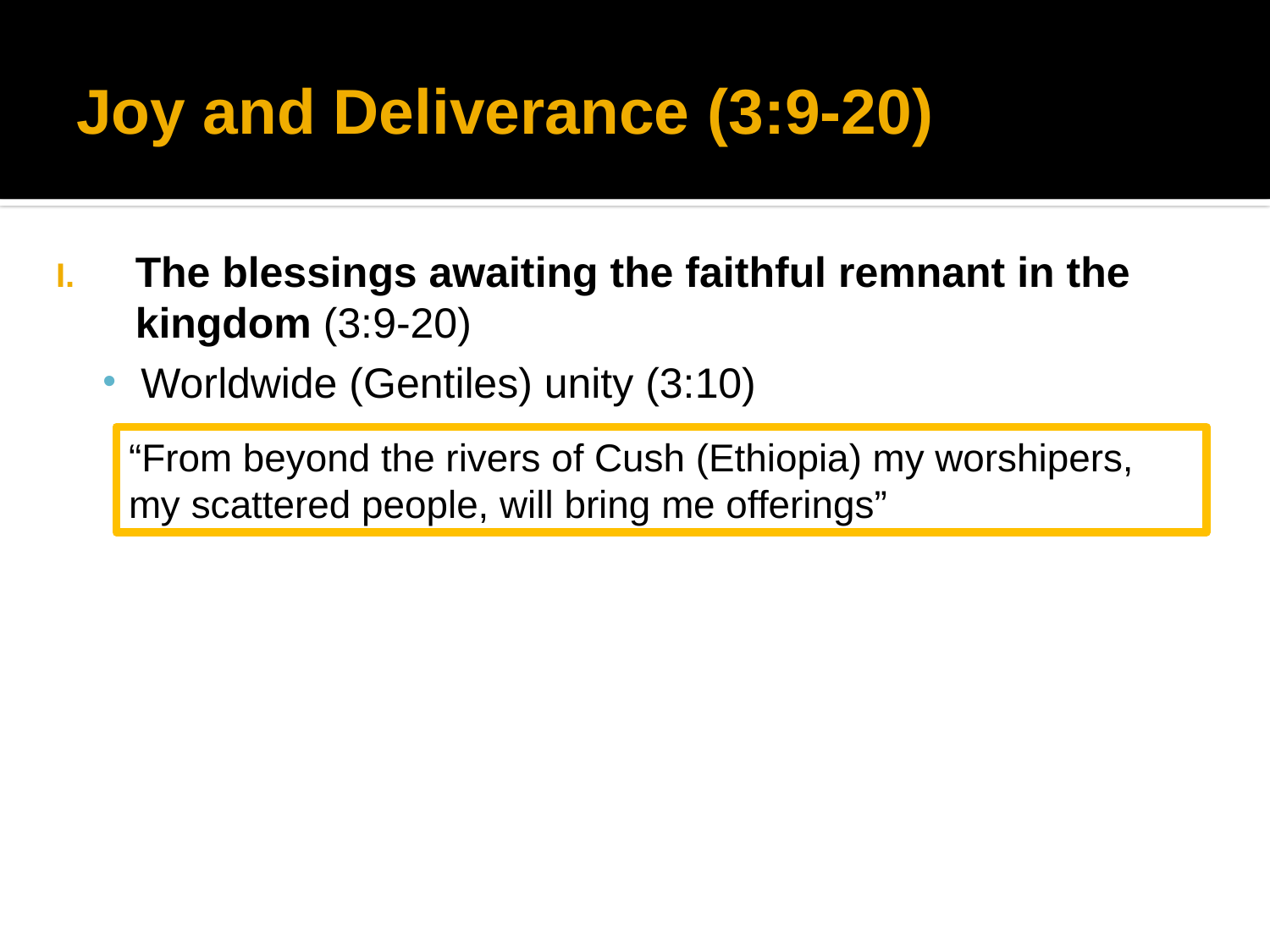

# Joy and Deliverance (3:9-20)
The blessings awaiting the faithful remnant in the kingdom (3:9-20)
Worldwide (Gentiles) unity (3:10)
“From beyond the rivers of Cush (Ethiopia) my worshipers, my scattered people, will bring me offerings”